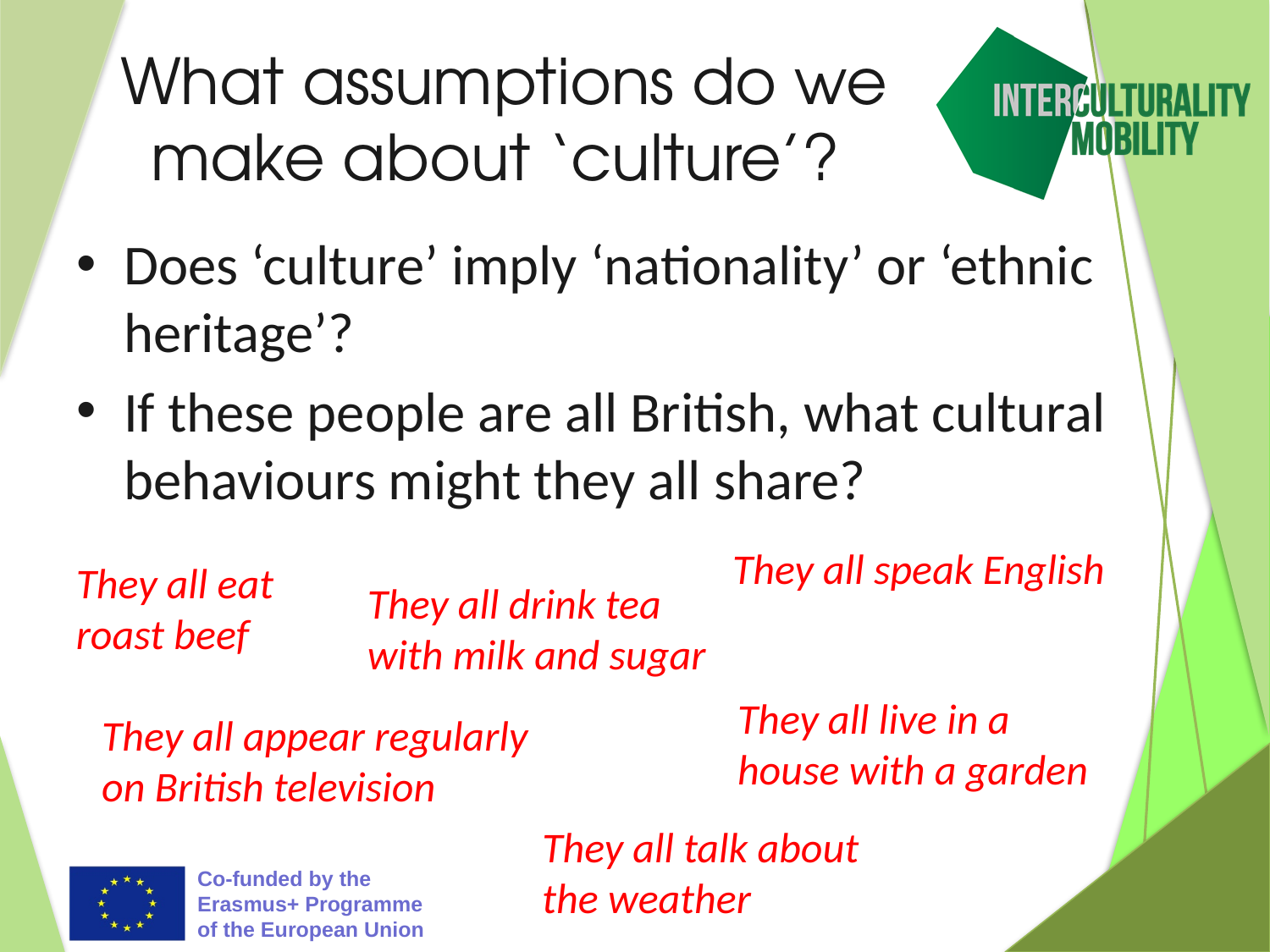

# What assumptions do we make about ‘culture’?
Does ‘culture’ imply ‘nationality’ or ‘ethnic heritage’?
If these people are all British, what cultural behaviours might they all share?

They all speak English
They all eat roast beef
They all drink tea with milk and sugar
They all live in a house with a garden
They all appear regularly on British television
They all talk about the weather